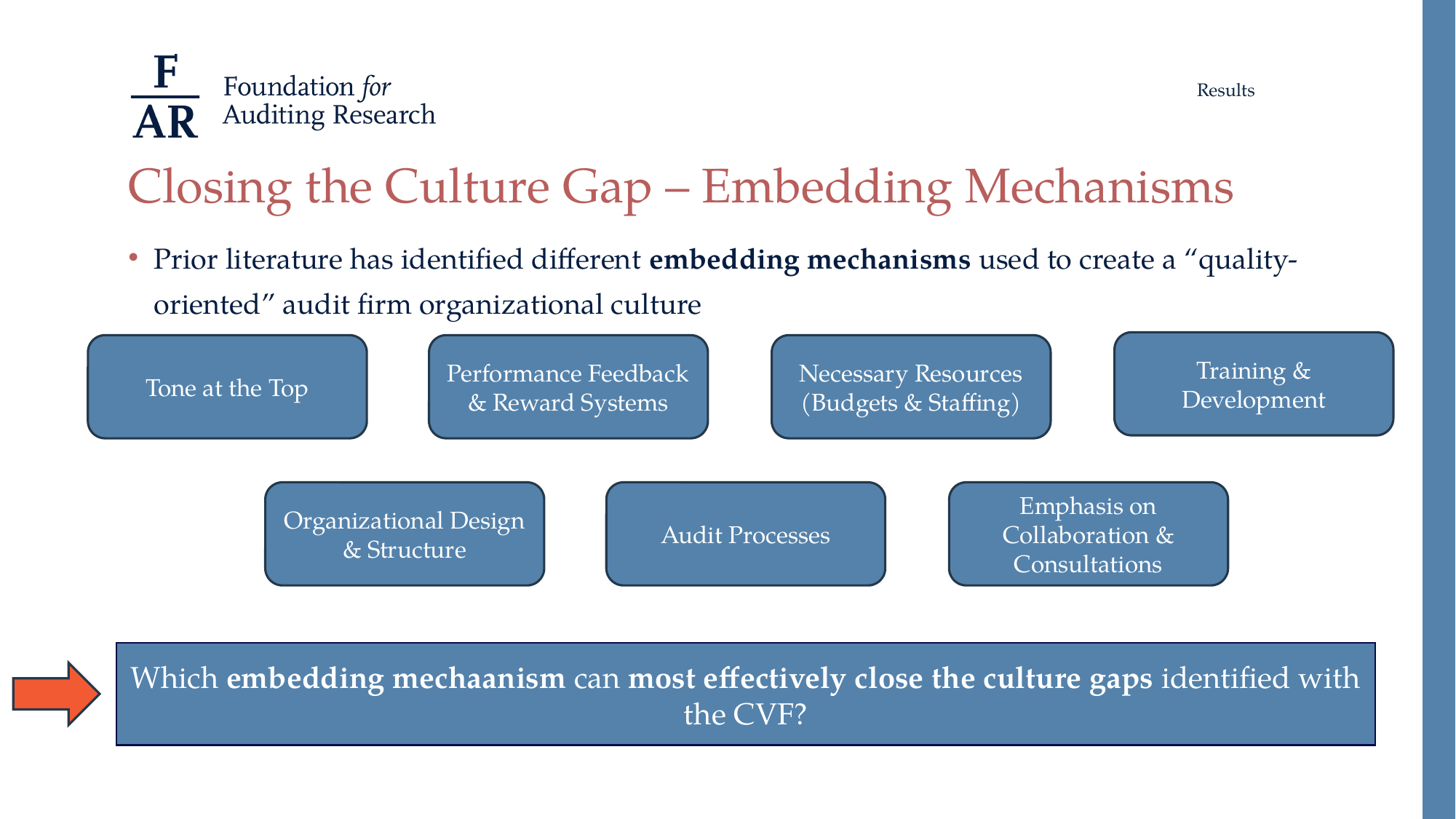

Results
# Closing the Culture Gap – Embedding Mechanisms
Prior literature has identified different embedding mechanisms used to create a “quality-oriented” audit firm organizational culture
Training & Development
Tone at the Top
Performance Feedback & Reward Systems
Necessary Resources (Budgets & Staffing)
Organizational Design & Structure
Audit Processes
Emphasis on Collaboration & Consultations
Which embedding mechaanism can most effectively close the culture gaps identified with the CVF?